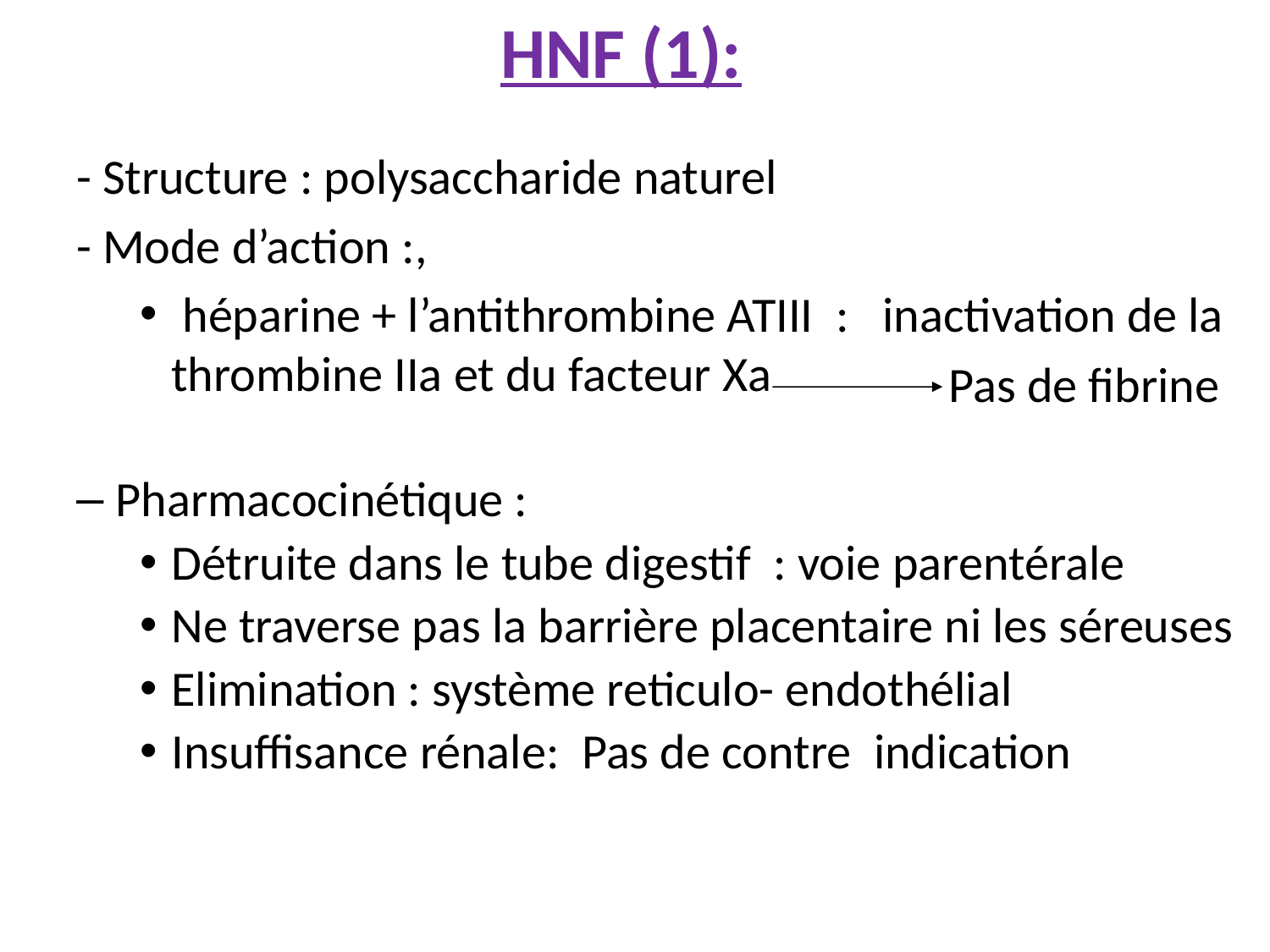

# HNF (1):
- Structure : polysaccharide naturel
- Mode d’action :,
 héparine + l’antithrombine ATIII  :   inactivation de la thrombine IIa et du facteur Xa

Pharmacocinétique :
Détruite dans le tube digestif  : voie parentérale
Ne traverse pas la barrière placentaire ni les séreuses
Elimination : système reticulo- endothélial
Insuffisance rénale:  Pas de contre  indication

Pas de fibrine